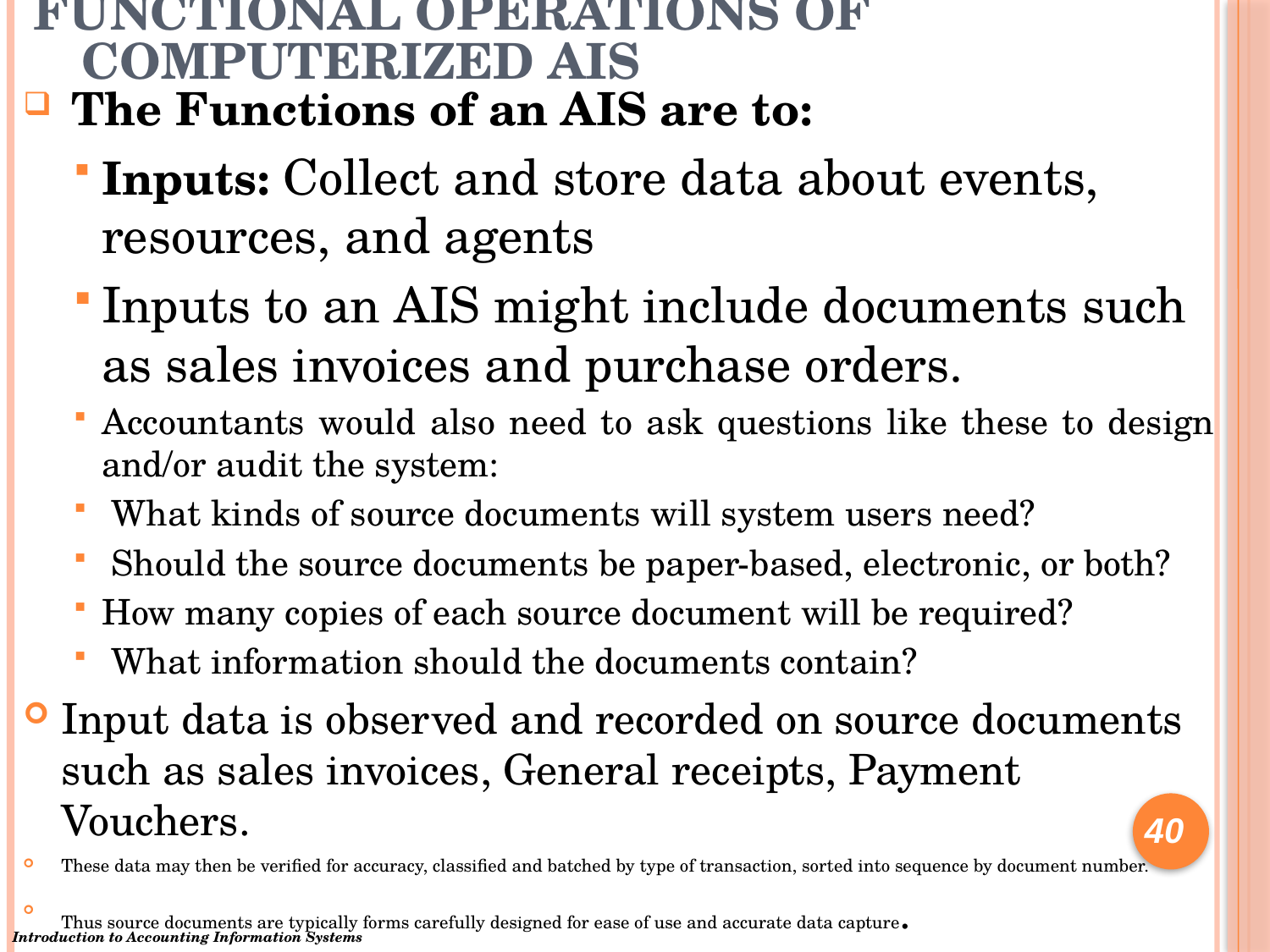

# Functional Operations Of Computerized AIS
The Functions of an AIS are to:
Inputs: Collect and store data about events, resources, and agents
Inputs to an AIS might include documents such as sales invoices and purchase orders.
Accountants would also need to ask questions like these to design and/or audit the system:
 What kinds of source documents will system users need?
 Should the source documents be paper-based, electronic, or both?
How many copies of each source document will be required?
 What information should the documents contain?
Input data is observed and recorded on source documents such as sales invoices, General receipts, Payment Vouchers.
These data may then be verified for accuracy, classified and batched by type of transaction, sorted into sequence by document number.
Thus source documents are typically forms carefully designed for ease of use and accurate data capture.

40
Introduction to Accounting Information Systems